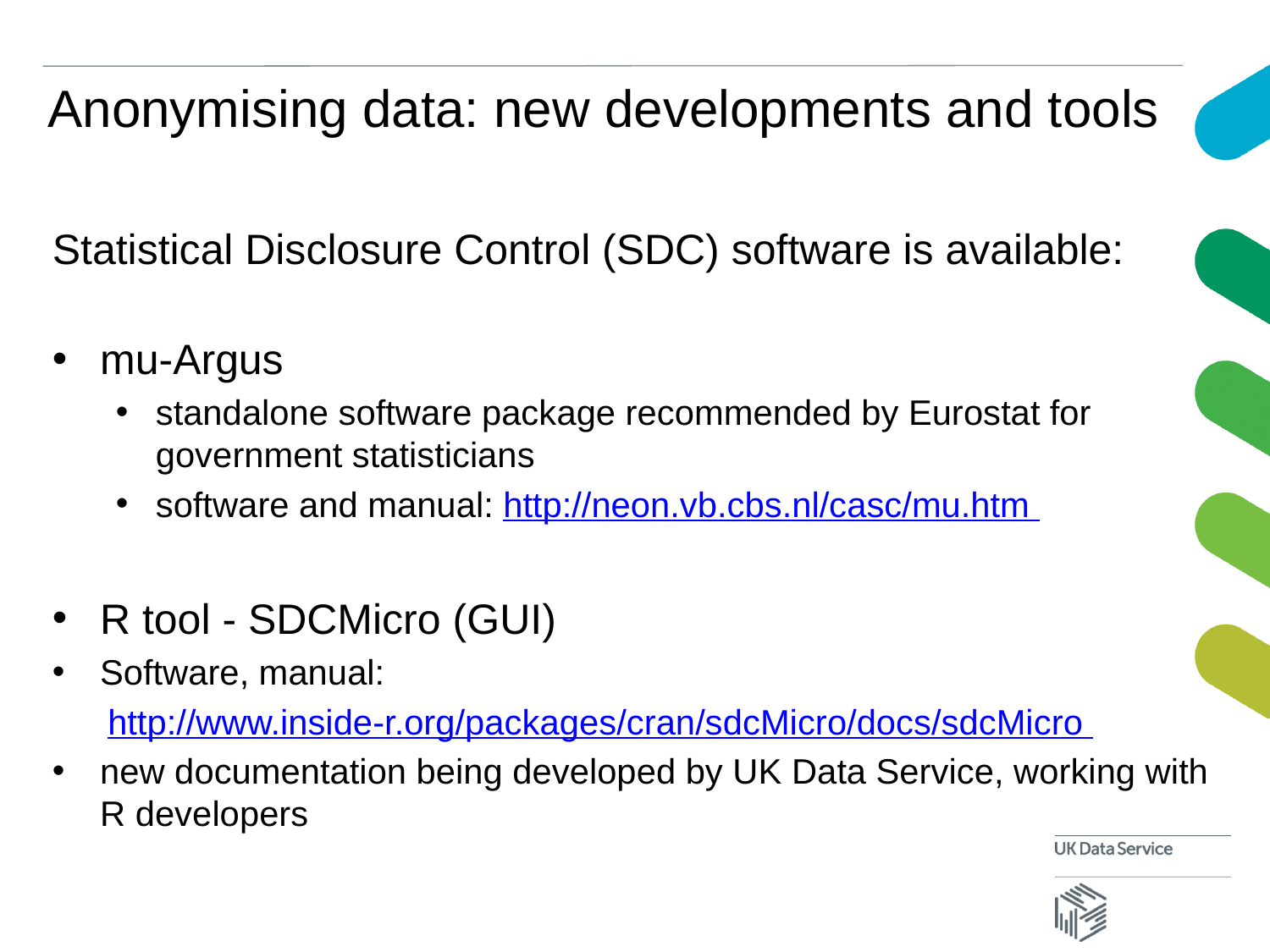

# Anonymising data: new developments and tools
Statistical Disclosure Control (SDC) software is available:
mu-Argus
standalone software package recommended by Eurostat for government statisticians
software and manual: http://neon.vb.cbs.nl/casc/mu.htm

R tool - SDCMicro (GUI)
Software, manual:
http://www.inside-r.org/packages/cran/sdcMicro/docs/sdcMicro
new documentation being developed by UK Data Service, working with R developers